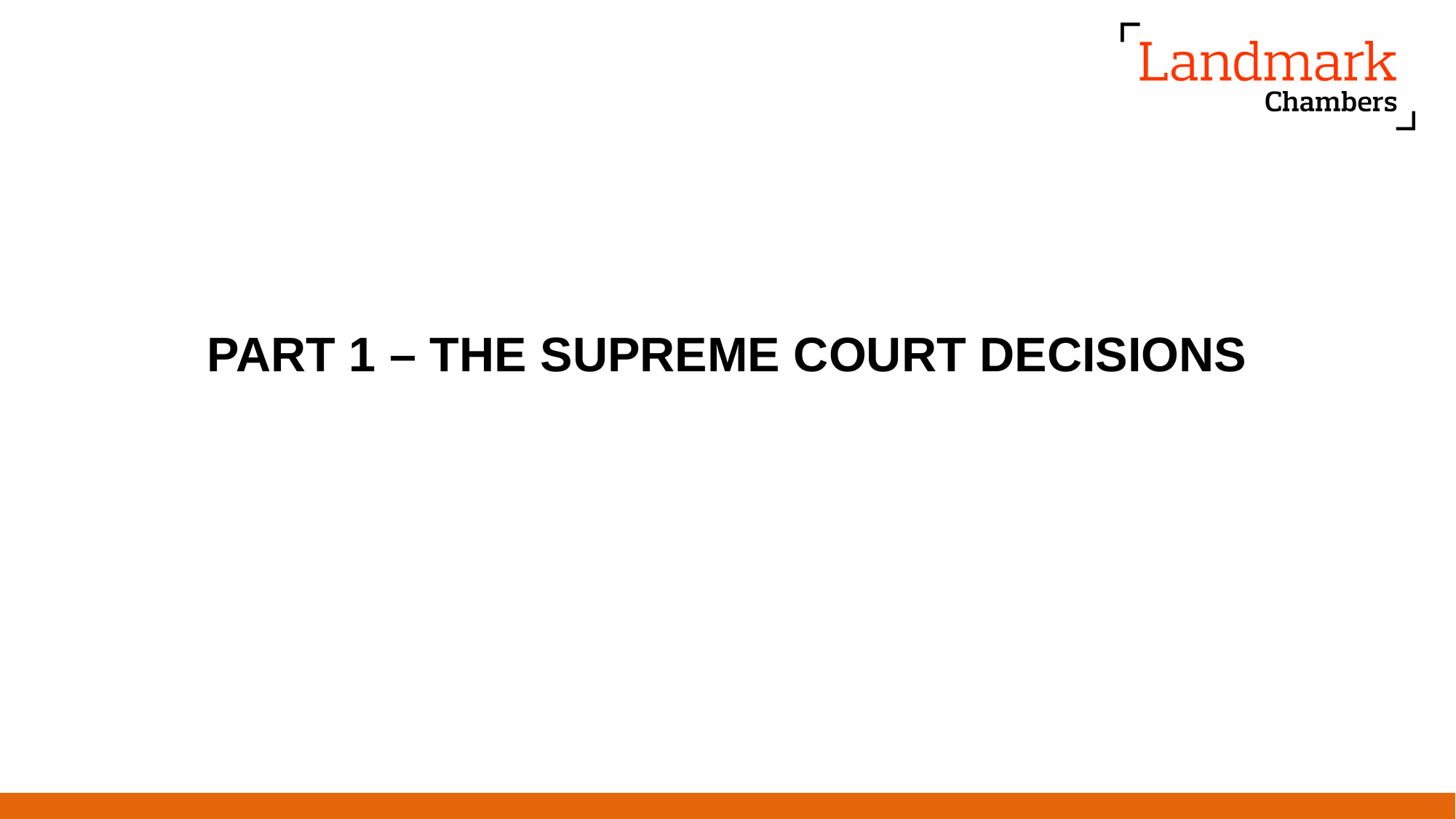

# PART 1 – THE SUPREME COURT DECISIONS